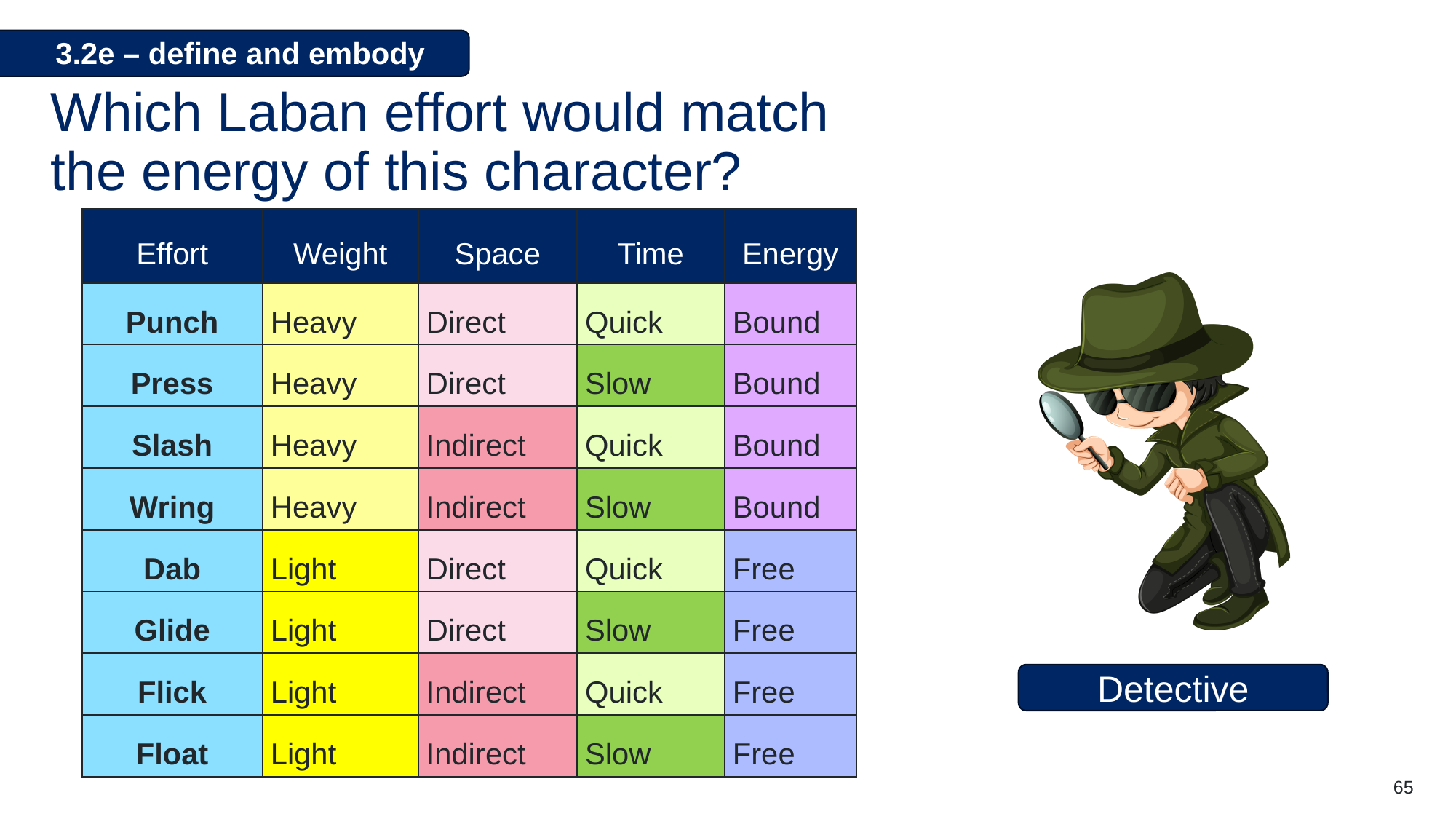

3.2e – define and embody
Which Laban effort would match the energy of this character?
| Effort | Weight | Space | Time | Energy |
| --- | --- | --- | --- | --- |
| Punch | Heavy | Direct | Quick | Bound |
| Press | Heavy | Direct | Slow | Bound |
| Slash | Heavy | Indirect | Quick | Bound |
| Wring | Heavy | Indirect | Slow | Bound |
| Dab | Light | Direct | Quick | Free |
| Glide | Light | Direct | Slow | Free |
| Flick | Light | Indirect | Quick | Free |
| Float | Light | Indirect | Slow | Free |

Detective
65